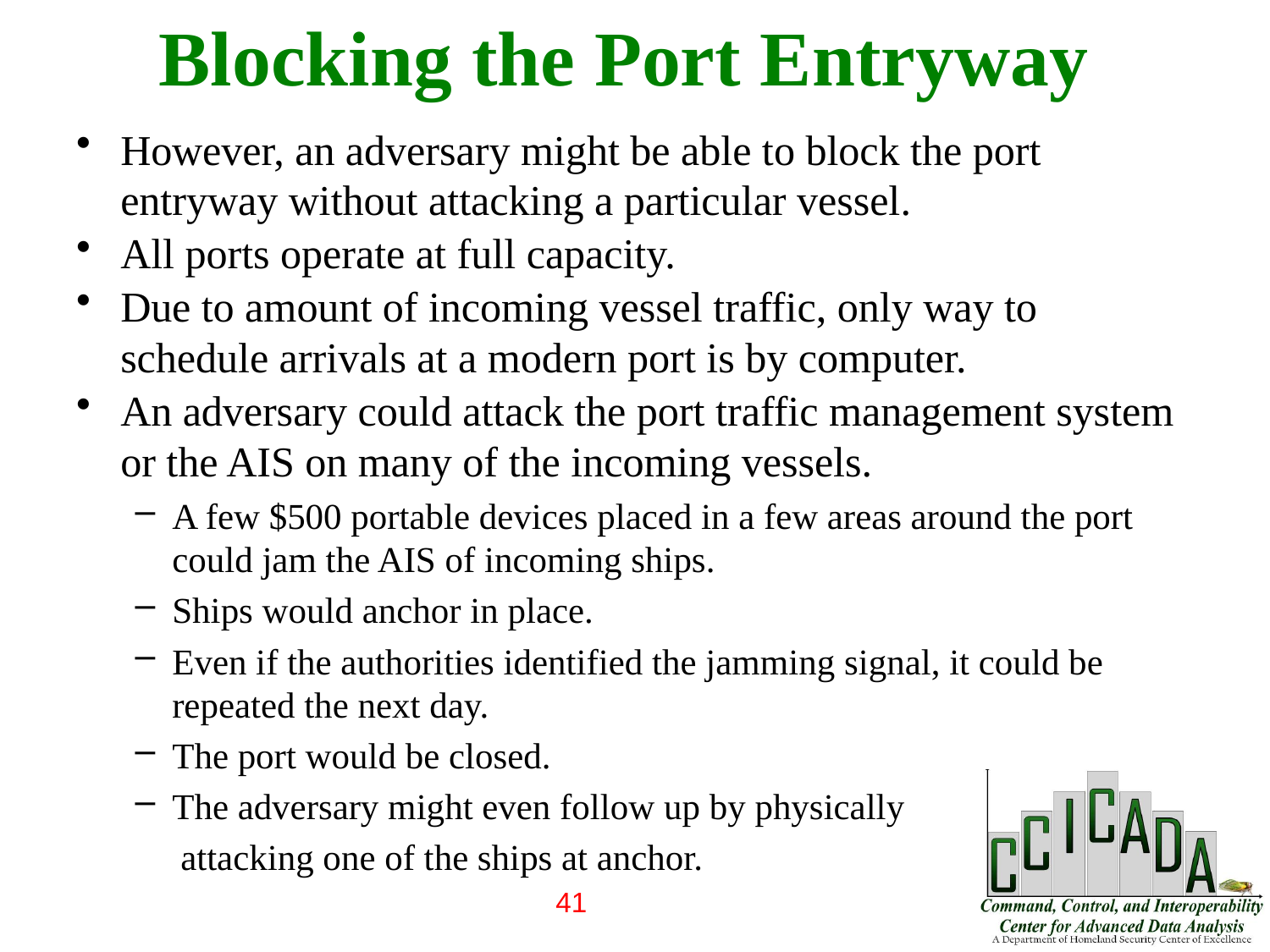

Blocking the Port Entryway
However, an adversary might be able to block the port entryway without attacking a particular vessel.
All ports operate at full capacity.
Due to amount of incoming vessel traffic, only way to schedule arrivals at a modern port is by computer.
An adversary could attack the port traffic management system or the AIS on many of the incoming vessels.
A few $500 portable devices placed in a few areas around the port could jam the AIS of incoming ships.
Ships would anchor in place.
Even if the authorities identified the jamming signal, it could be repeated the next day.
The port would be closed.
The adversary might even follow up by physically
     attacking one of the ships at anchor.

41